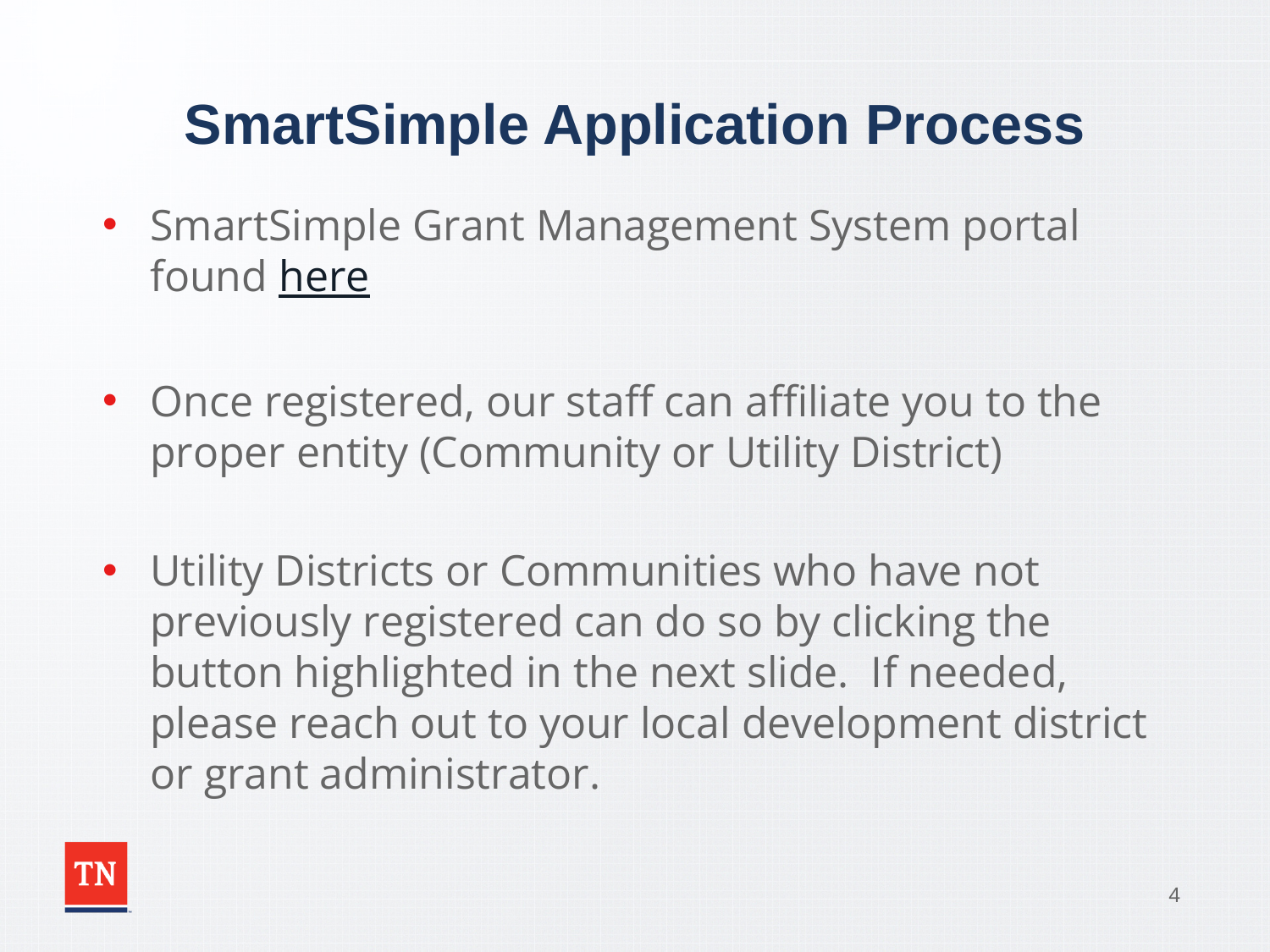

# SmartSimple Application Process
SmartSimple Grant Management System portal found here

Once registered, our staff can affiliate you to the proper entity (Community or Utility District)

Utility Districts or Communities who have not previously registered can do so by clicking the button highlighted in the next slide.  If needed, please reach out to your local development district or grant administrator.